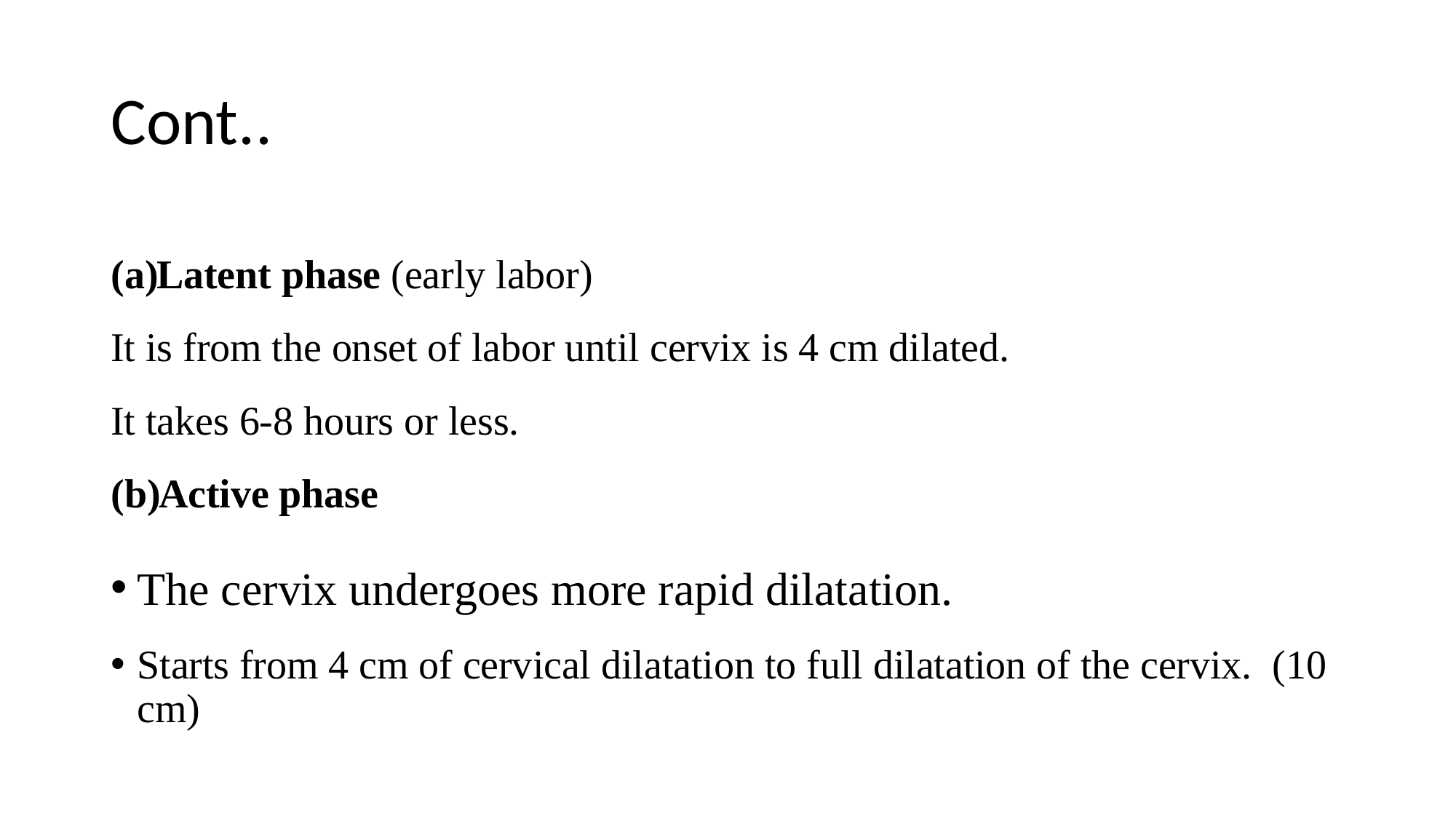

# Cont..
Latent phase (early labor)
It is from the onset of labor until cervix is 4 cm dilated.
It takes 6-8 hours or less.
Active phase
The cervix undergoes more rapid dilatation.
Starts from 4 cm of cervical dilatation to full dilatation of the cervix.  (10 cm)